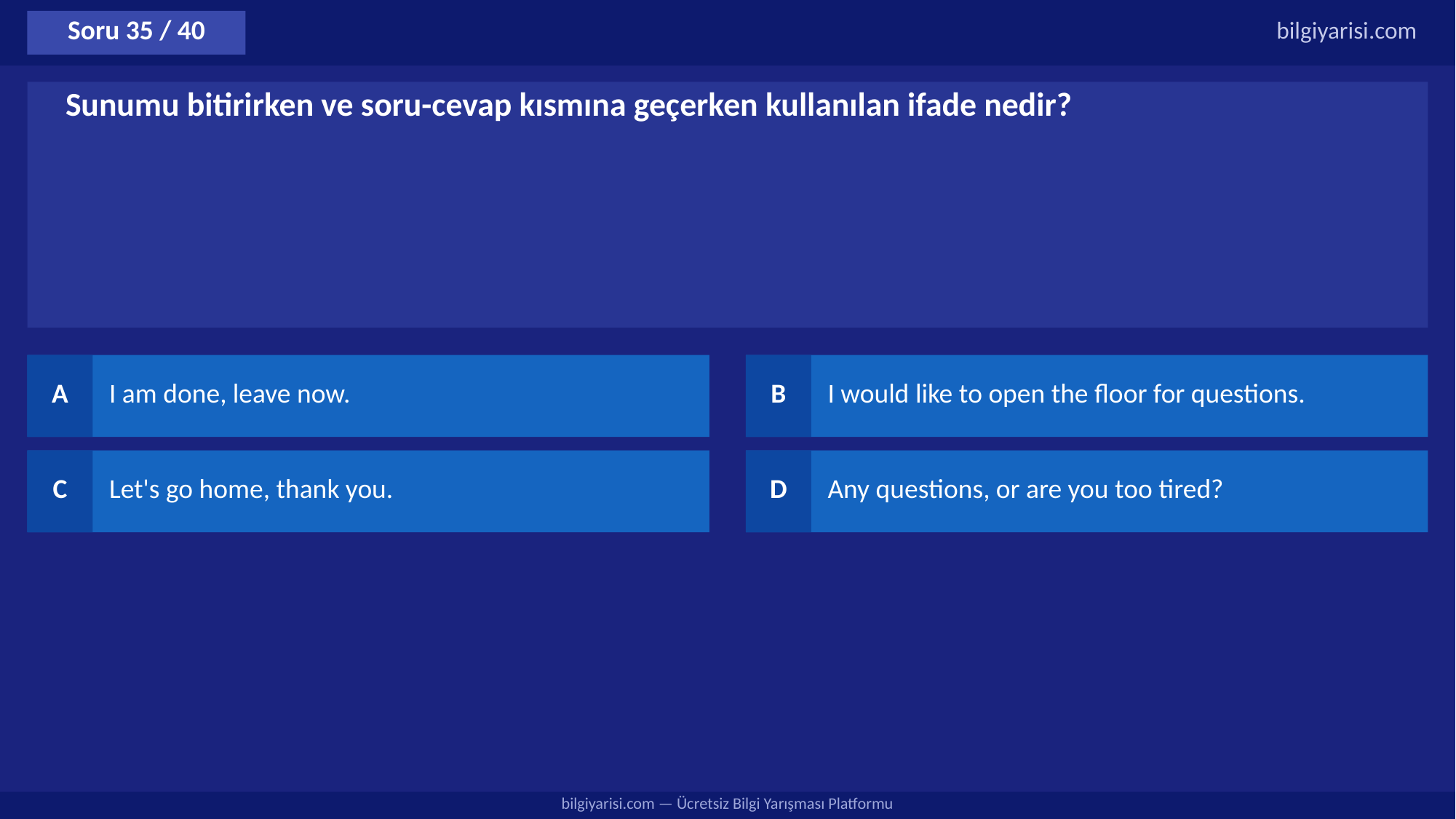

Soru 35 / 40
bilgiyarisi.com

Sunumu bitirirken ve soru-cevap kısmına geçerken kullanılan ifade nedir?

A
I am done, leave now.

B
I would like to open the floor for questions.

C
Let's go home, thank you.

D
Any questions, or are you too tired?
bilgiyarisi.com — Ücretsiz Bilgi Yarışması Platformu